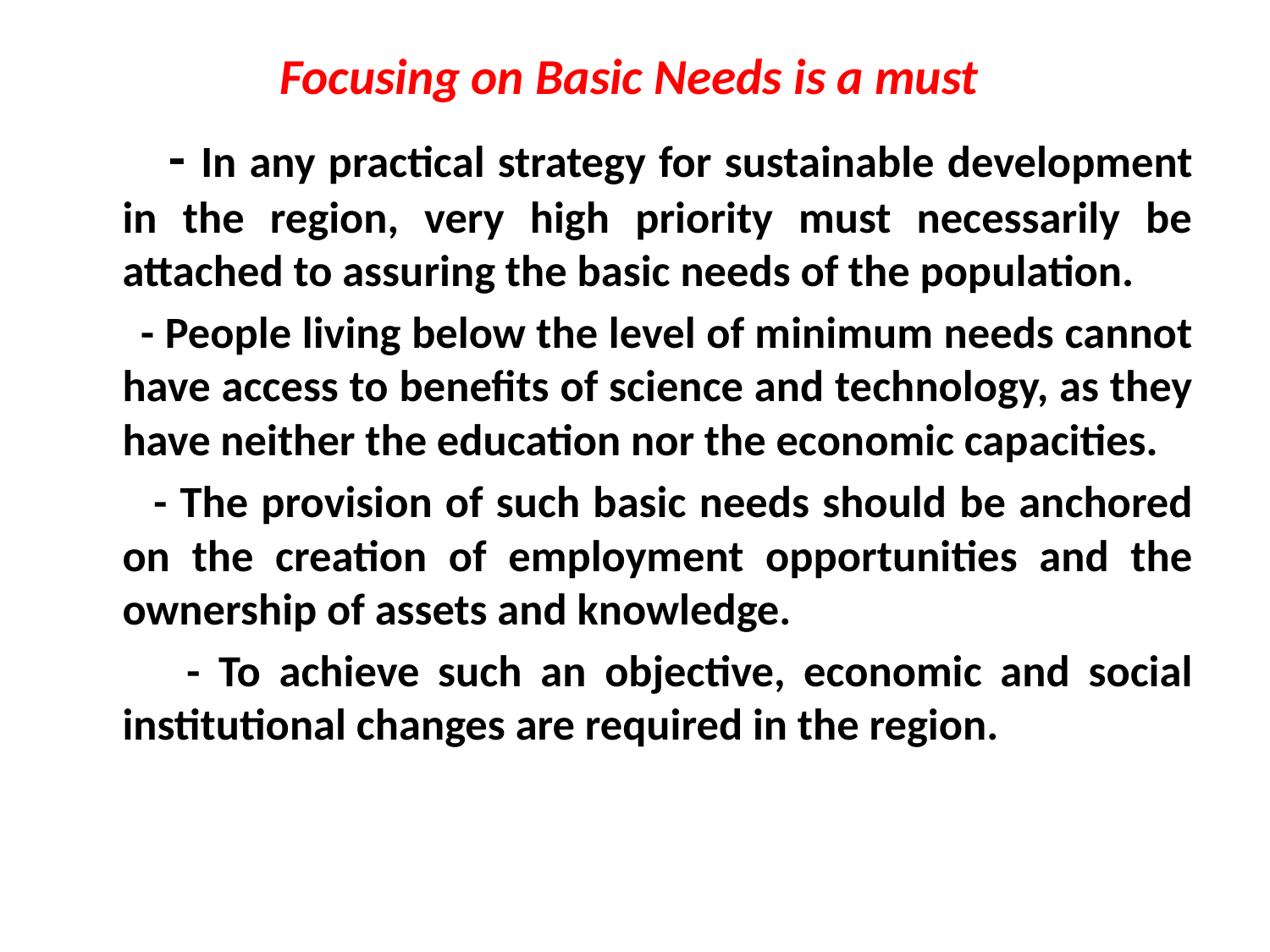

# Focusing on Basic Needs is a must
      - In any practical strategy for sustainable development in the region, very high priority must necessarily be attached to assuring the basic needs of the population.
      - People living below the level of minimum needs cannot have access to benefits of science and technology, as they have neither the education nor the economic capacities.
      - The provision of such basic needs should be anchored on the creation of employment opportunities and the ownership of assets and knowledge.
      - To achieve such an objective, economic and social institutional changes are required in the region.